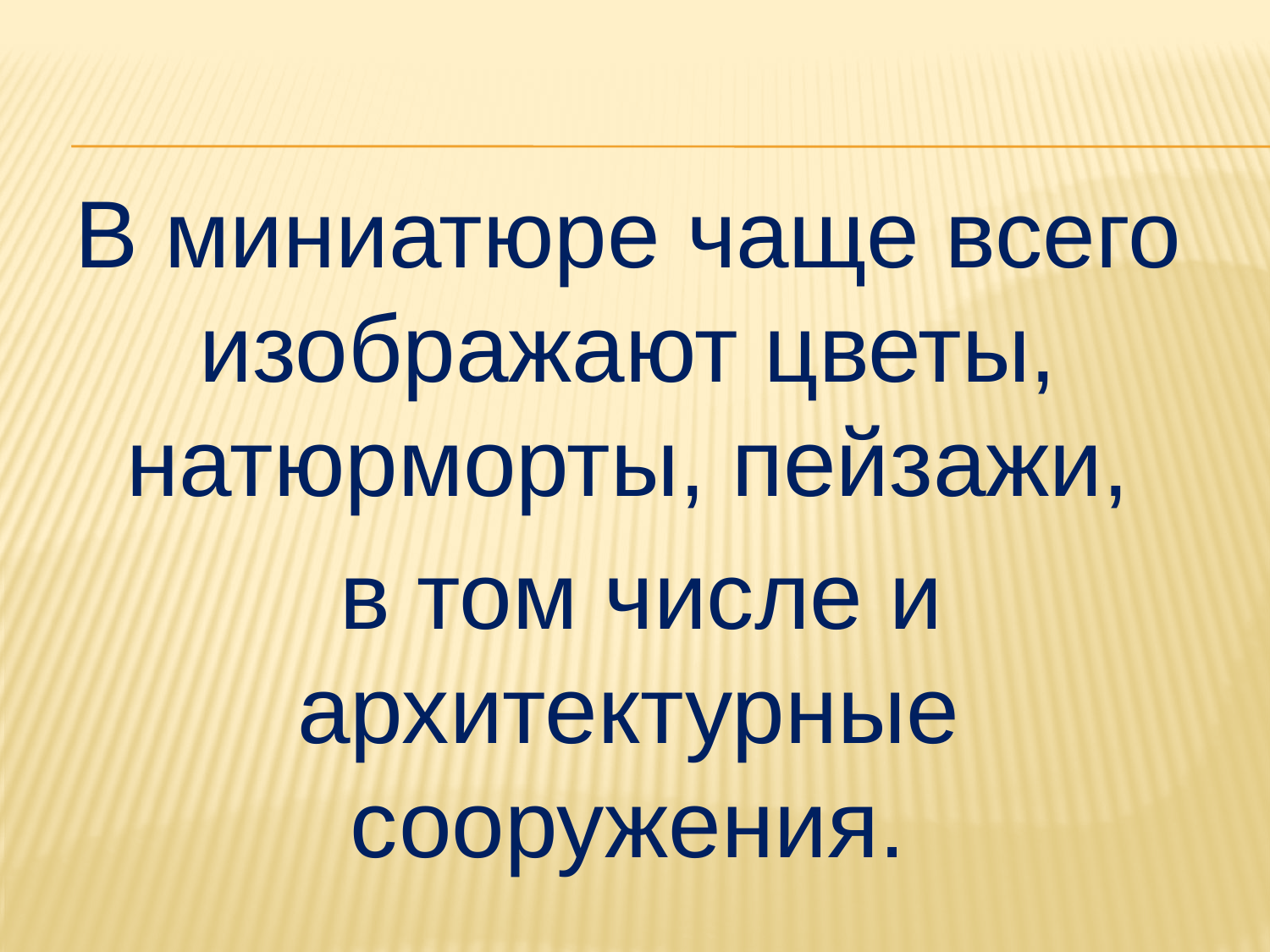

В миниатюре чаще всего изображают цветы, натюрморты, пейзажи,
 в том числе и архитектурные сооружения.